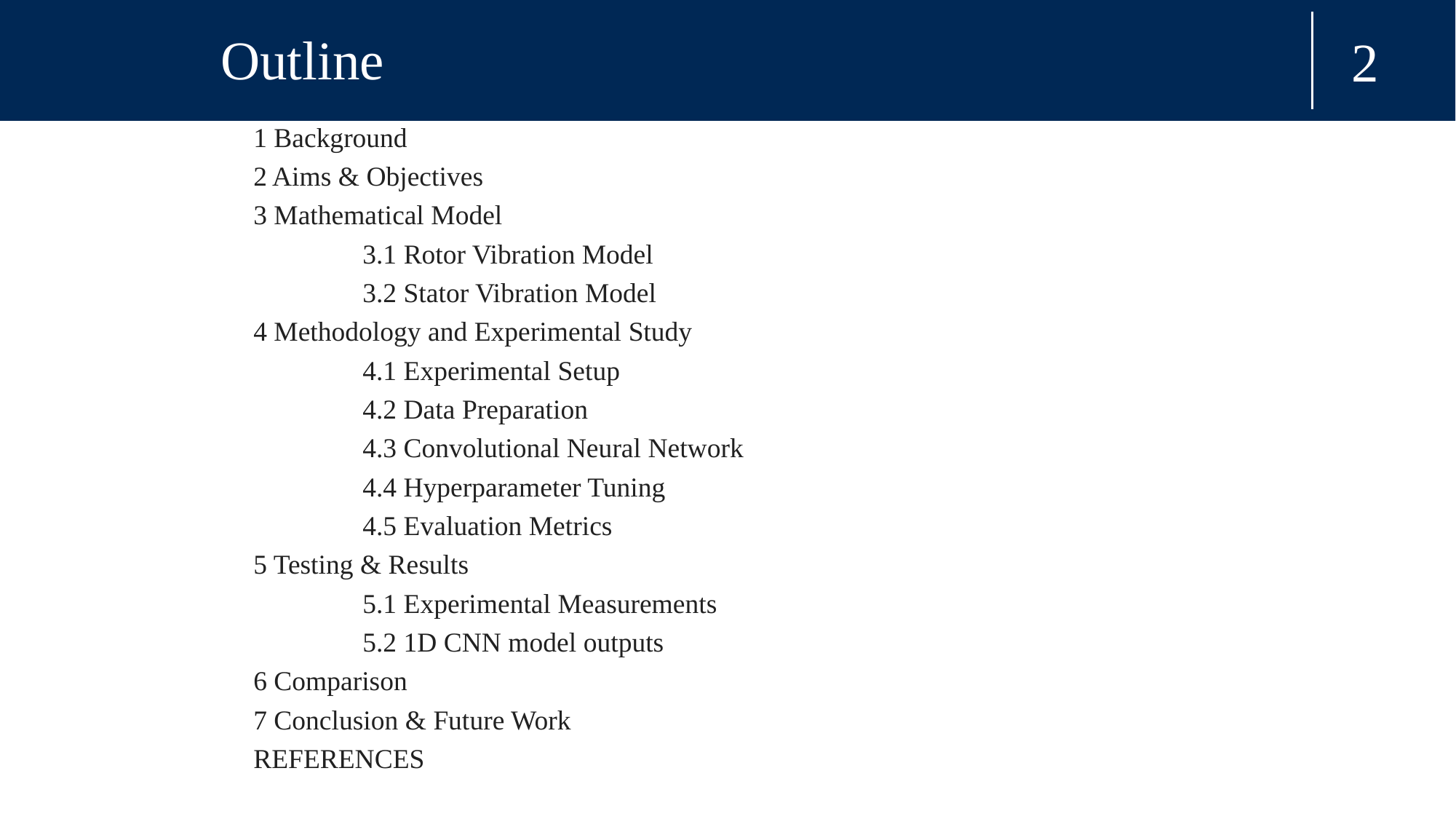

Outline
2
1 Background
2 Aims & Objectives
3 Mathematical Model
	3.1 Rotor Vibration Model
	3.2 Stator Vibration Model
4 Methodology and Experimental Study
	4.1 Experimental Setup
	4.2 Data Preparation
	4.3 Convolutional Neural Network
	4.4 Hyperparameter Tuning
	4.5 Evaluation Metrics
5 Testing & Results
	5.1 Experimental Measurements
	5.2 1D CNN model outputs
6 Comparison
7 Conclusion & Future Work
REFERENCES